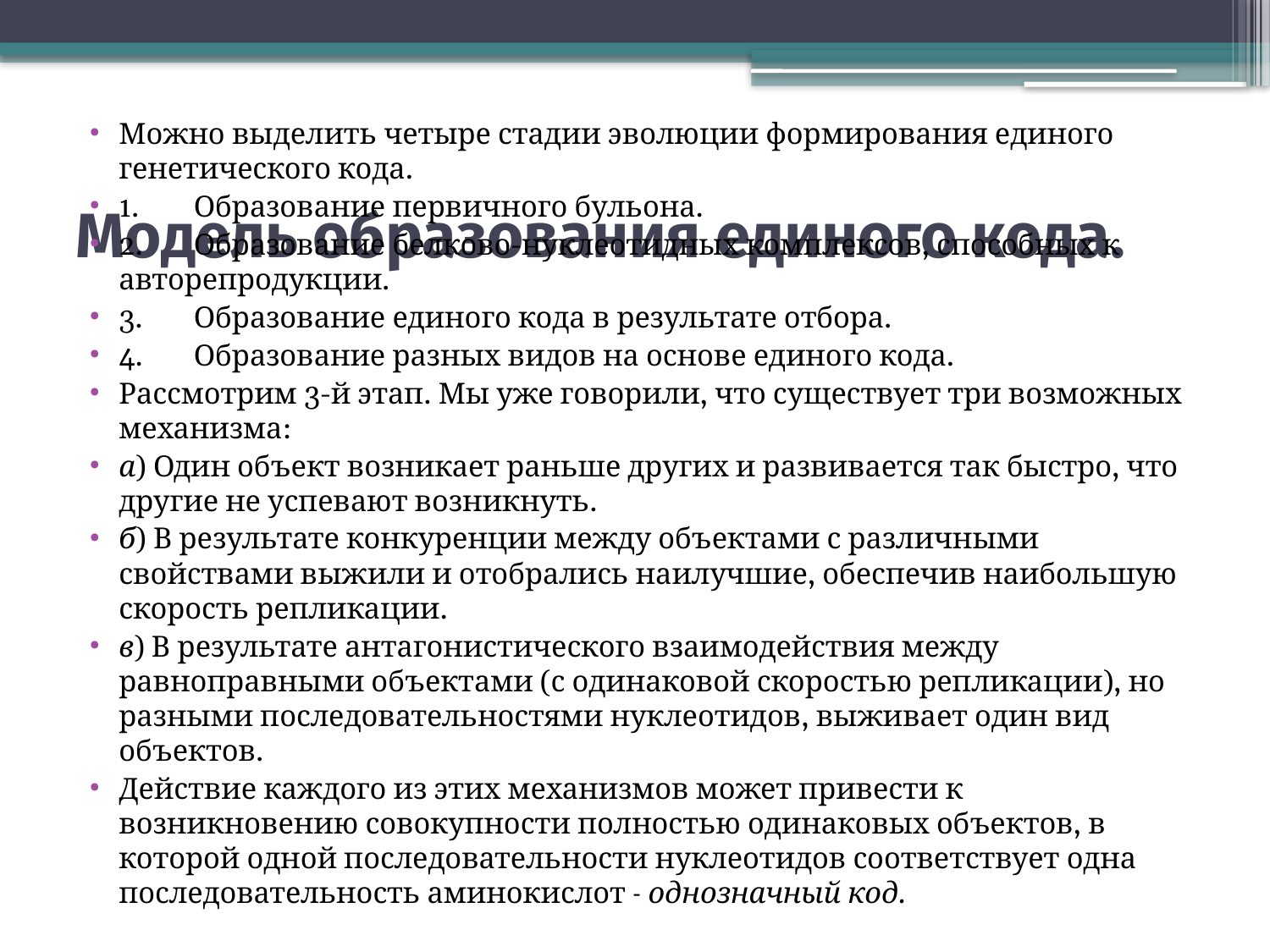

Можно выделить четыре стадии эволюции формирования единого генетического кода.
1.	Образование первичного бульона.
2.	Образование белково-нуклеотидных комплексов, способных к авторепродукции.
3.	Образование единого кода в результате отбора.
4.	Образование разных видов на основе единого кода.
Рассмотрим 3-й этап. Мы уже говорили, что существует три возможных механизма:
а) Один объект возникает раньше других и развивается так быстро, что другие не успевают возникнуть.
б) В результате конкуренции между объектами с различными свойствами выжили и отобрались наилучшие, обеспечив наибольшую скорость репликации.
в) В результате антагонистического взаимодействия между равноправными объектами (с одинаковой скоростью репликации), но разными последовательностями нуклеотидов, выживает один вид объектов.
Действие каждого из этих механизмов может привести к возникновению совокупности полностью одинаковых объектов, в которой одной последовательности нуклеотидов соответствует одна последовательность аминокислот ‑ однозначный код.

# Модель образования единого кода.